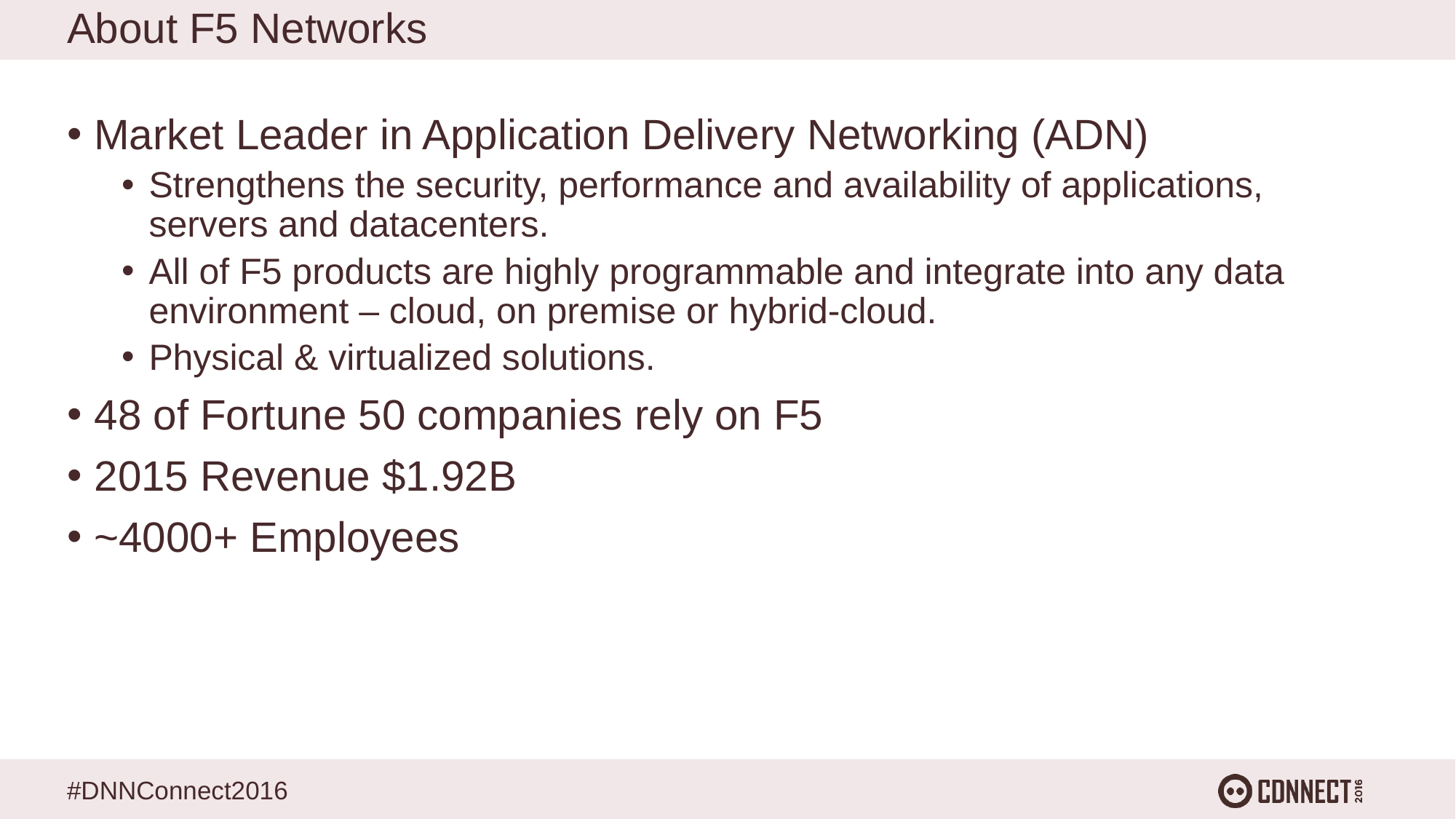

# About F5 Networks
Market Leader in Application Delivery Networking (ADN)
Strengthens the security, performance and availability of applications, servers and datacenters.
All of F5 products are highly programmable and integrate into any data environment – cloud, on premise or hybrid-cloud.
Physical & virtualized solutions.
48 of Fortune 50 companies rely on F5
2015 Revenue $1.92B
~4000+ Employees